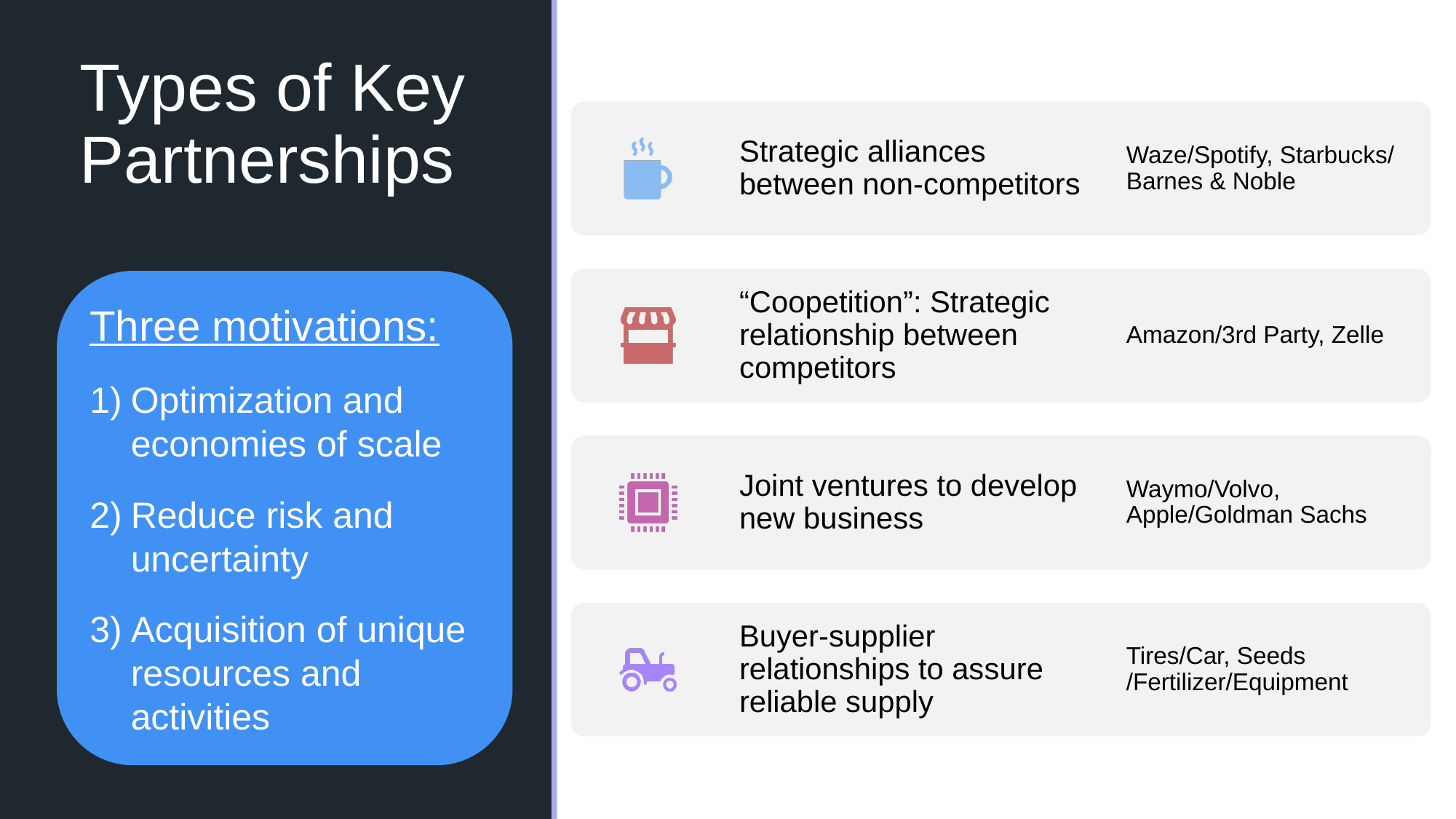

# Types of Key Partnerships
Strategic alliances between non-competitors
Waze/Spotify, Starbucks/ Barnes & Noble
“Coopetition”: Strategic relationship between competitors
Amazon/3rd Party, Zelle
Joint ventures to develop new business
Waymo/Volvo, Apple/Goldman Sachs
Buyer-supplier relationships to assure reliable supply
Tires/Car, Seeds /Fertilizer/Equipment
Three motivations:
Optimization and economies of scale
Reduce risk and uncertainty
Acquisition of unique resources and activities